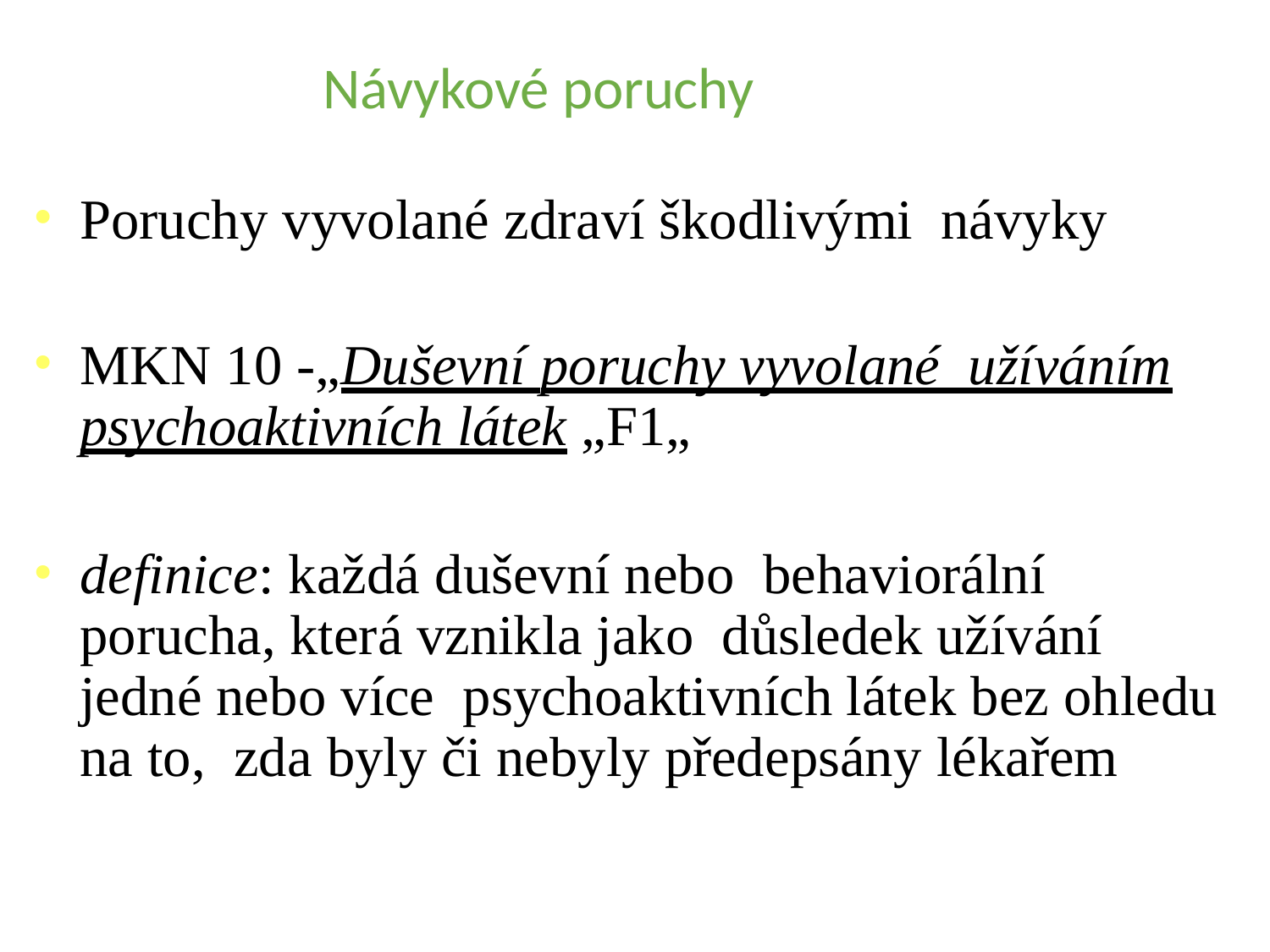

# Návykové poruchy
Poruchy vyvolané zdraví škodlivými  návyky

MKN 10 -„Duševní poruchy vyvolané  užíváním psychoaktivních látek „F1„

definice: každá duševní nebo  behaviorální porucha, která vznikla jako  důsledek užívání jedné nebo více  psychoaktivních látek bez ohledu na to,  zda byly či nebyly předepsány lékařem